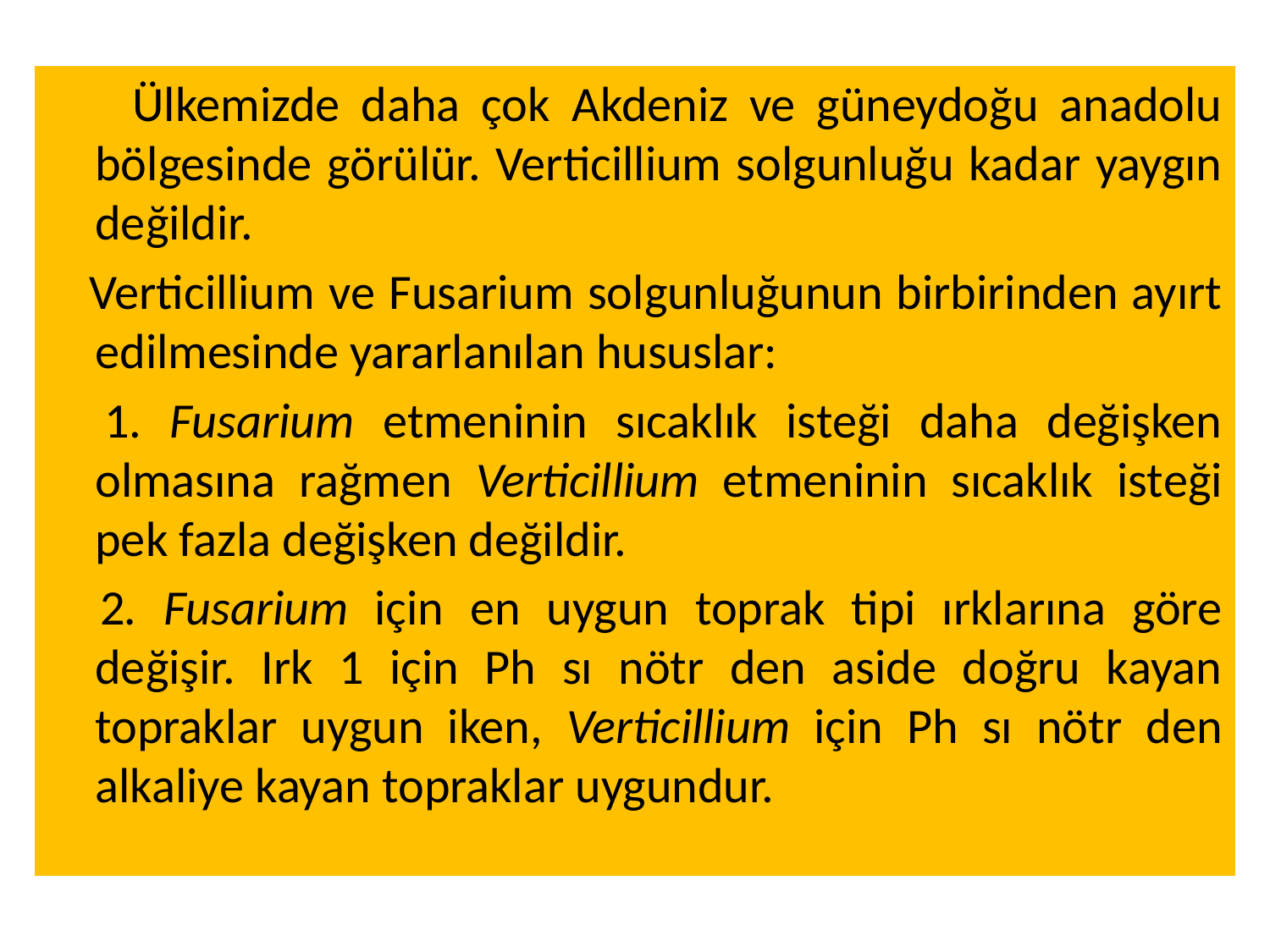

Ülkemizde daha çok Akdeniz ve güneydoğu anadolu bölgesinde görülür. Verticillium solgunluğu kadar yaygın değildir.
   Verticillium ve Fusarium solgunluğunun birbirinden ayırt edilmesinde yararlanılan hususlar:
  1. Fusarium etmeninin sıcaklık isteği daha değişken olmasına rağmen Verticillium etmeninin sıcaklık isteği pek fazla değişken değildir.
  2. Fusarium için en uygun toprak tipi ırklarına göre değişir. Irk 1 için Ph sı nötr den aside doğru kayan topraklar uygun iken, Verticillium için Ph sı nötr den alkaliye kayan topraklar uygundur.